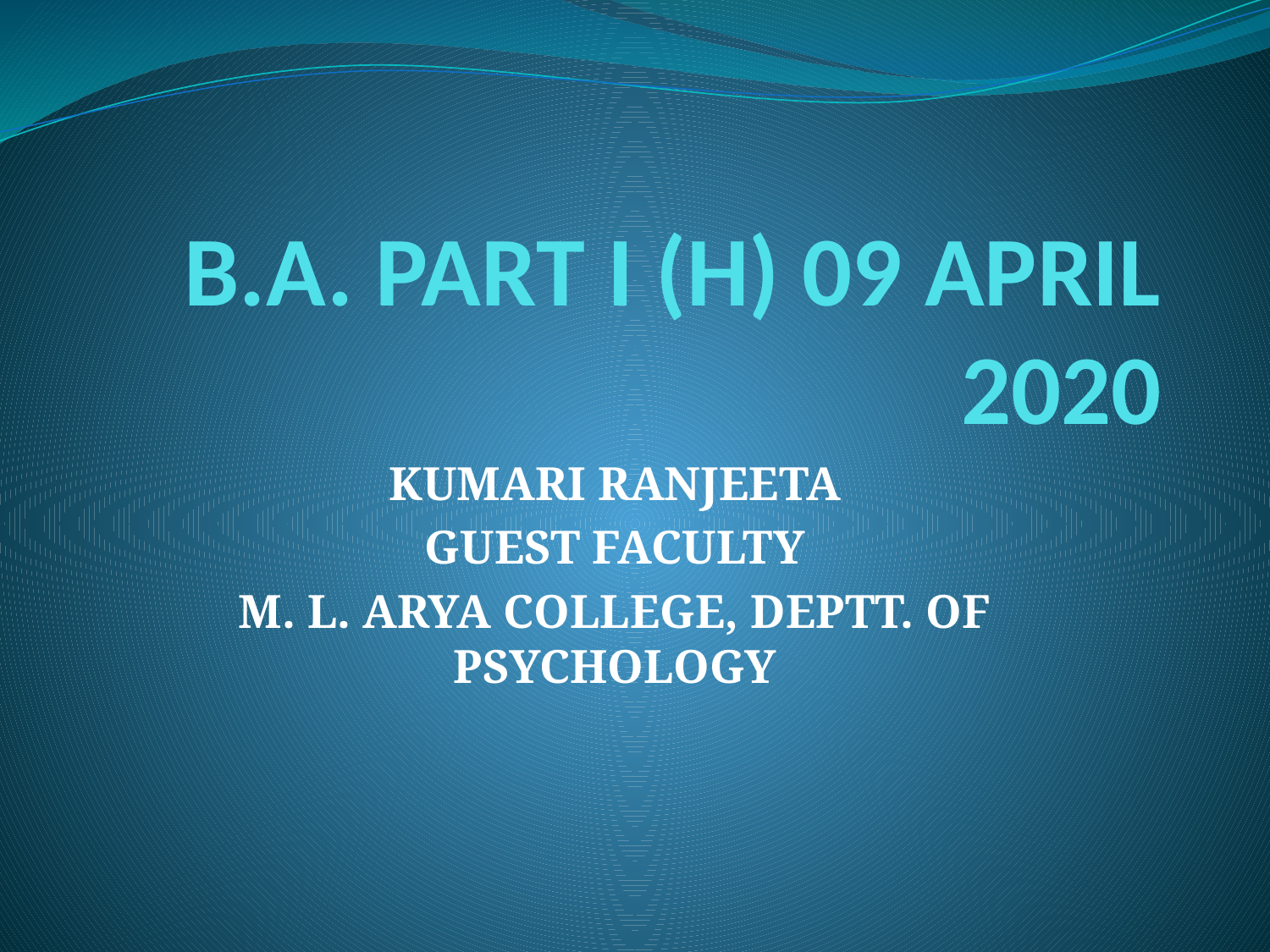

# B.A. PART I (H) 09 APRIL 2020
KUMARI RANJEETA
GUEST FACULTY
M. L. ARYA COLLEGE, DEPTT. OF PSYCHOLOGY